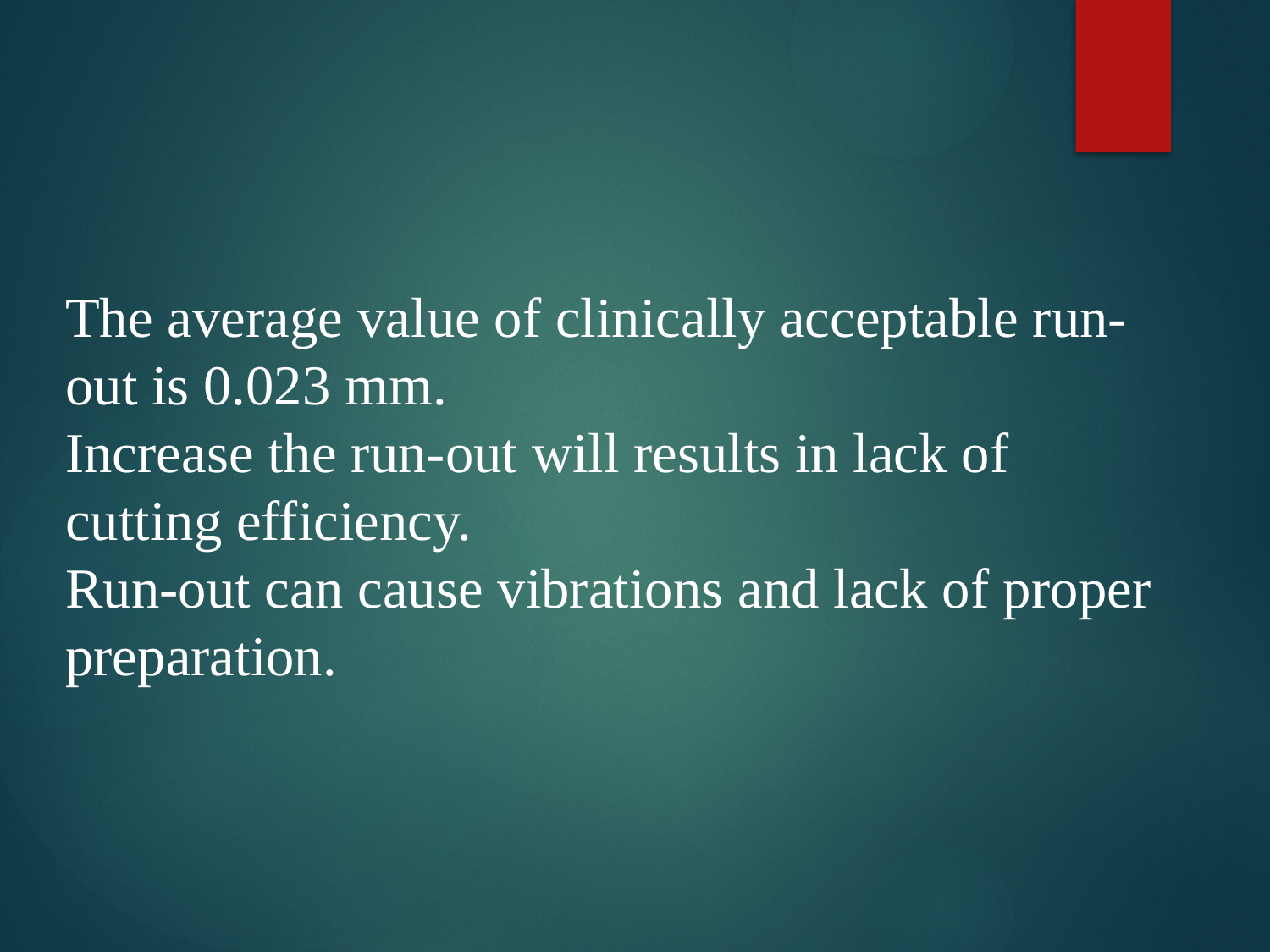

The average value of clinically acceptable run-out is 0.023 mm.
Increase the run-out will results in lack of cutting efficiency.
Run-out can cause vibrations and lack of proper preparation.